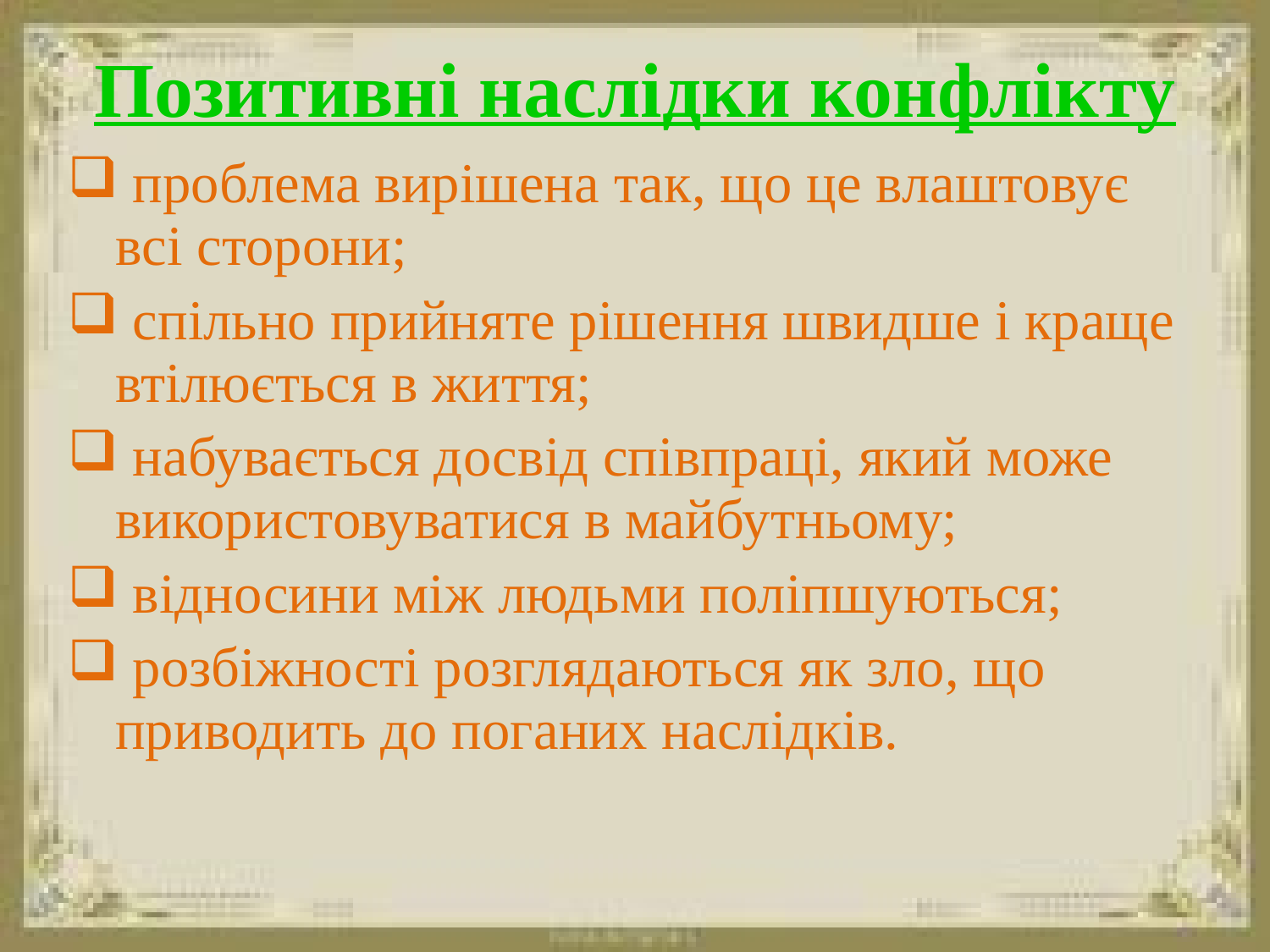

# Позитивні наслідки конфлікту
 проблема вирішена так, що це влаштовує всі сторони;
 спільно прийняте рішення швидше і краще втілюється в життя;
 набувається досвід співпраці, який може використовуватися в майбутньому;
 відносини між людьми поліпшуються;
 розбіжності розглядаються як зло, що приводить до поганих наслідків.